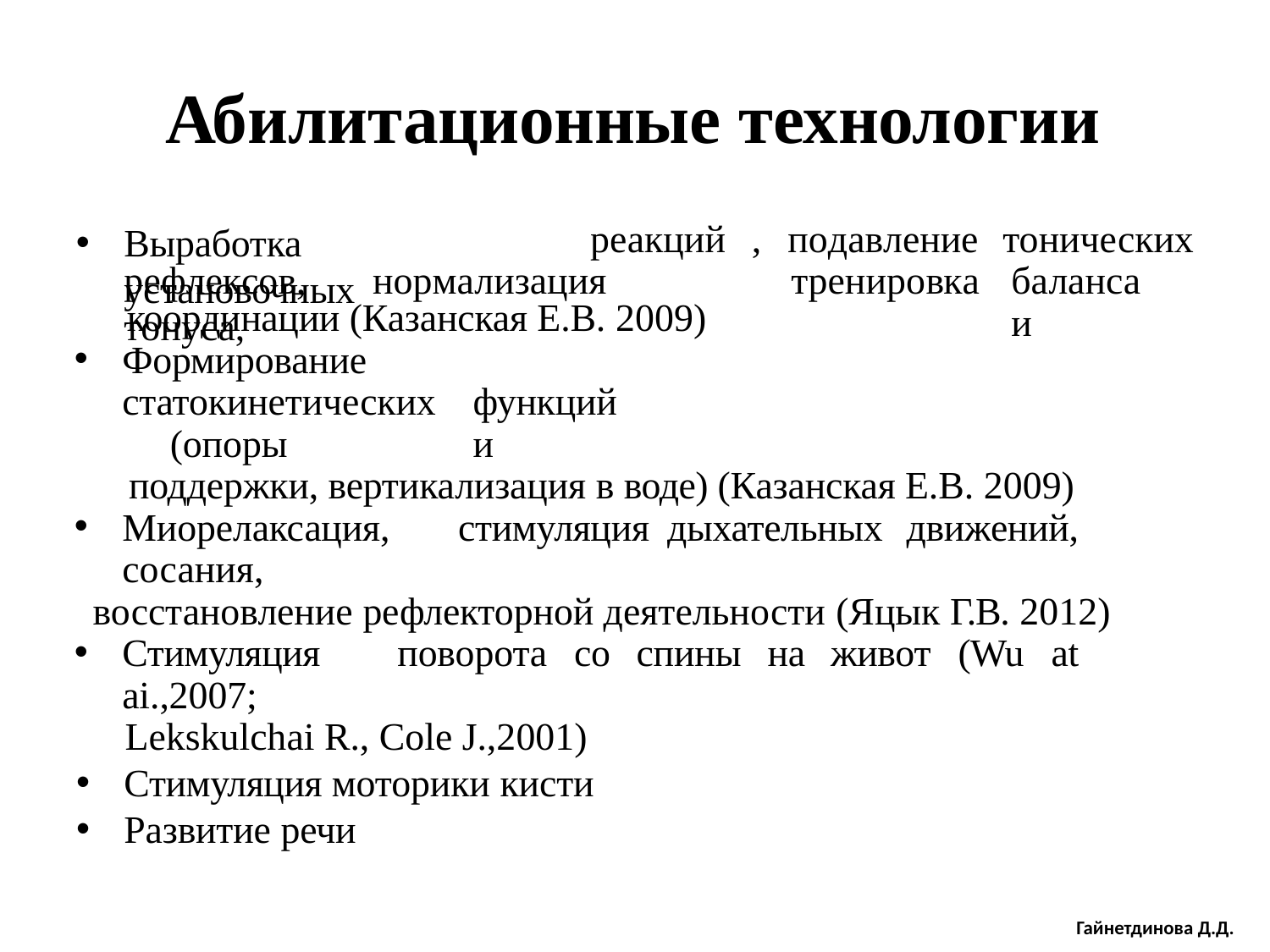

# Абилитационные технологии
Выработка	установочных
реакций	,	подавление
тренировка
тонических
баланса	и
координации (Казанская Е.В. 2009)
Формирование	статокинетических	функций	(опоры	и
поддержки, вертикализация в воде) (Казанская Е.В. 2009)
Миорелаксация,	стимуляция дыхательных	движений,	сосания,
восстановление рефлекторной деятельности (Яцык Г.В. 2012)
Стимуляция	поворота	со	спины	на	живот	(Wu	at	ai.,2007;
Lekskulchai R., Cole J.,2001)
Стимуляция моторики кисти
Развитие речи
рефлексов,	нормализация	тонуса,
Гайнетдинова Д.Д.